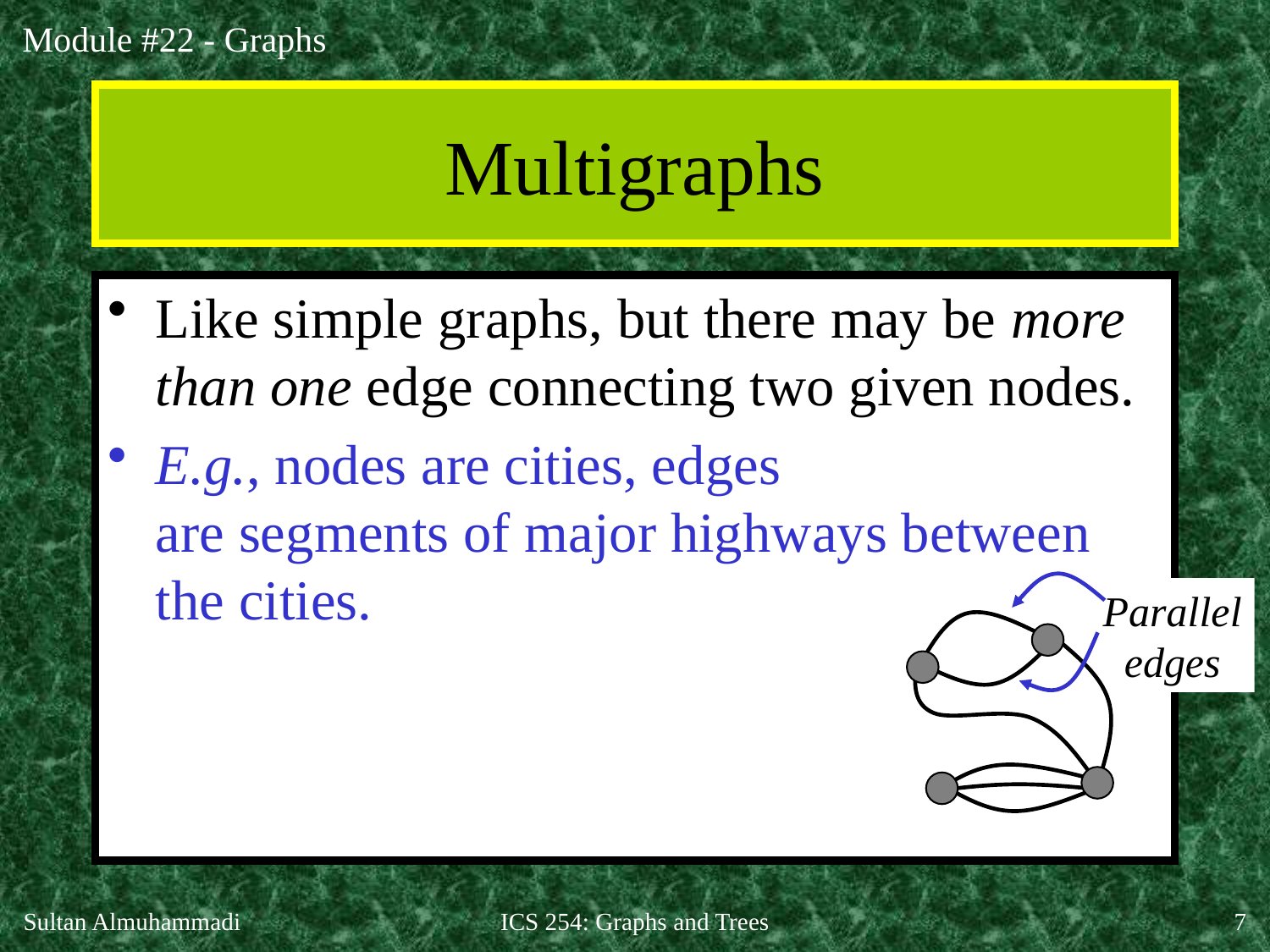

# Multigraphs
Like simple graphs, but there may be more than one edge connecting two given nodes.
E.g., nodes are cities, edges
are segments of major highways between the cities.

Parallel
edges

Sultan Almuhammadi
ICS 254: Graphs and Trees
7